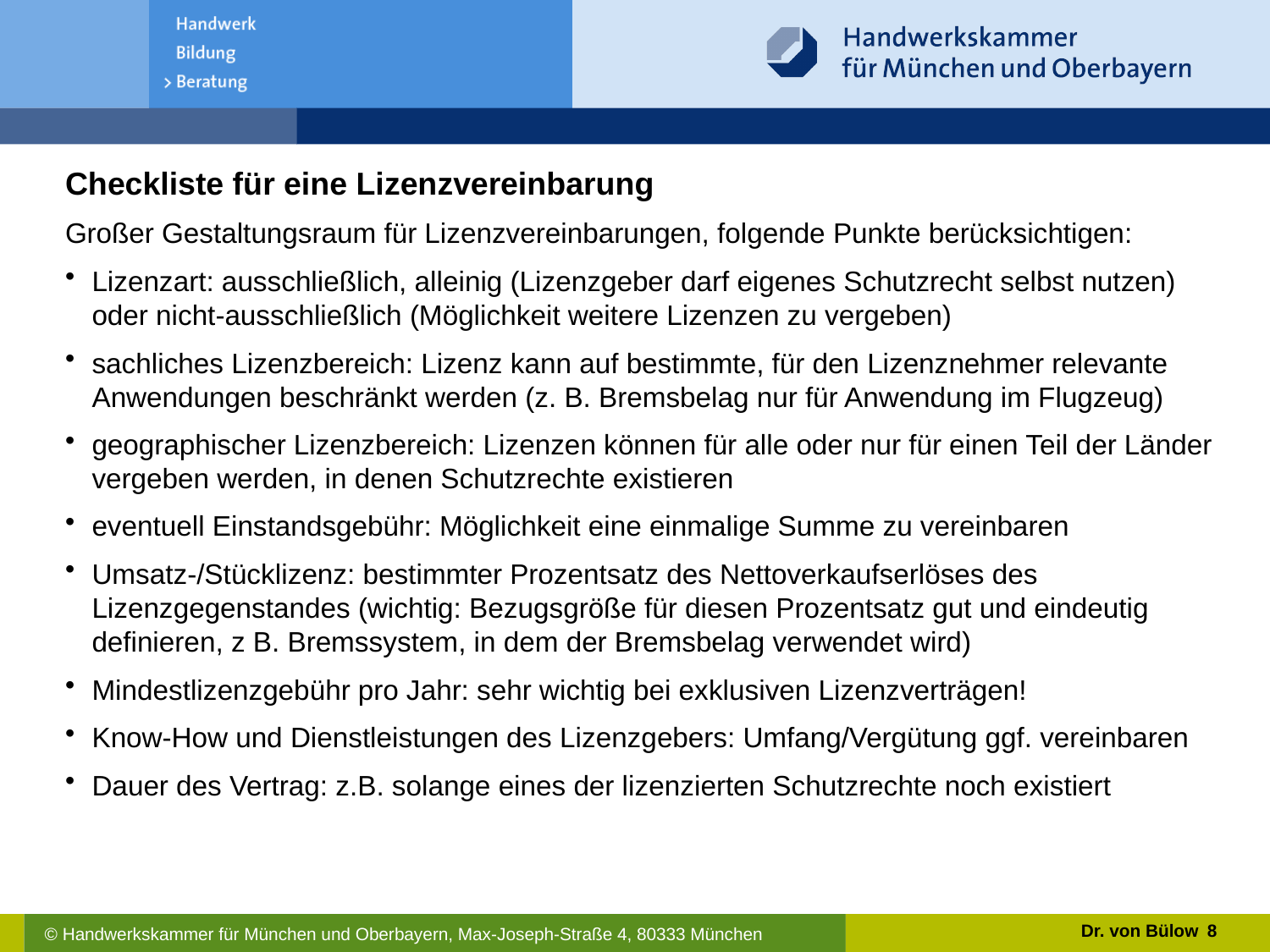

Checkliste für eine Lizenzvereinbarung
Großer Gestaltungsraum für Lizenzvereinbarungen, folgende Punkte berücksichtigen:
Lizenzart: ausschließlich, alleinig (Lizenzgeber darf eigenes Schutzrecht selbst nutzen) oder nicht-ausschließlich (Möglichkeit weitere Lizenzen zu vergeben)
sachliches Lizenzbereich: Lizenz kann auf bestimmte, für den Lizenznehmer relevante Anwendungen beschränkt werden (z. B. Bremsbelag nur für Anwendung im Flugzeug)
geographischer Lizenzbereich: Lizenzen können für alle oder nur für einen Teil der Länder vergeben werden, in denen Schutzrechte existieren
eventuell Einstandsgebühr: Möglichkeit eine einmalige Summe zu vereinbaren
Umsatz-/Stücklizenz: bestimmter Prozentsatz des Nettoverkaufserlöses des Lizenzgegenstandes (wichtig: Bezugsgröße für diesen Prozentsatz gut und eindeutig definieren, z B. Bremssystem, in dem der Bremsbelag verwendet wird)
Mindestlizenzgebühr pro Jahr: sehr wichtig bei exklusiven Lizenzverträgen!
Know-How und Dienstleistungen des Lizenzgebers: Umfang/Vergütung ggf. vereinbaren
Dauer des Vertrag: z.B. solange eines der lizenzierten Schutzrechte noch existiert
Dr. von Bülow
8